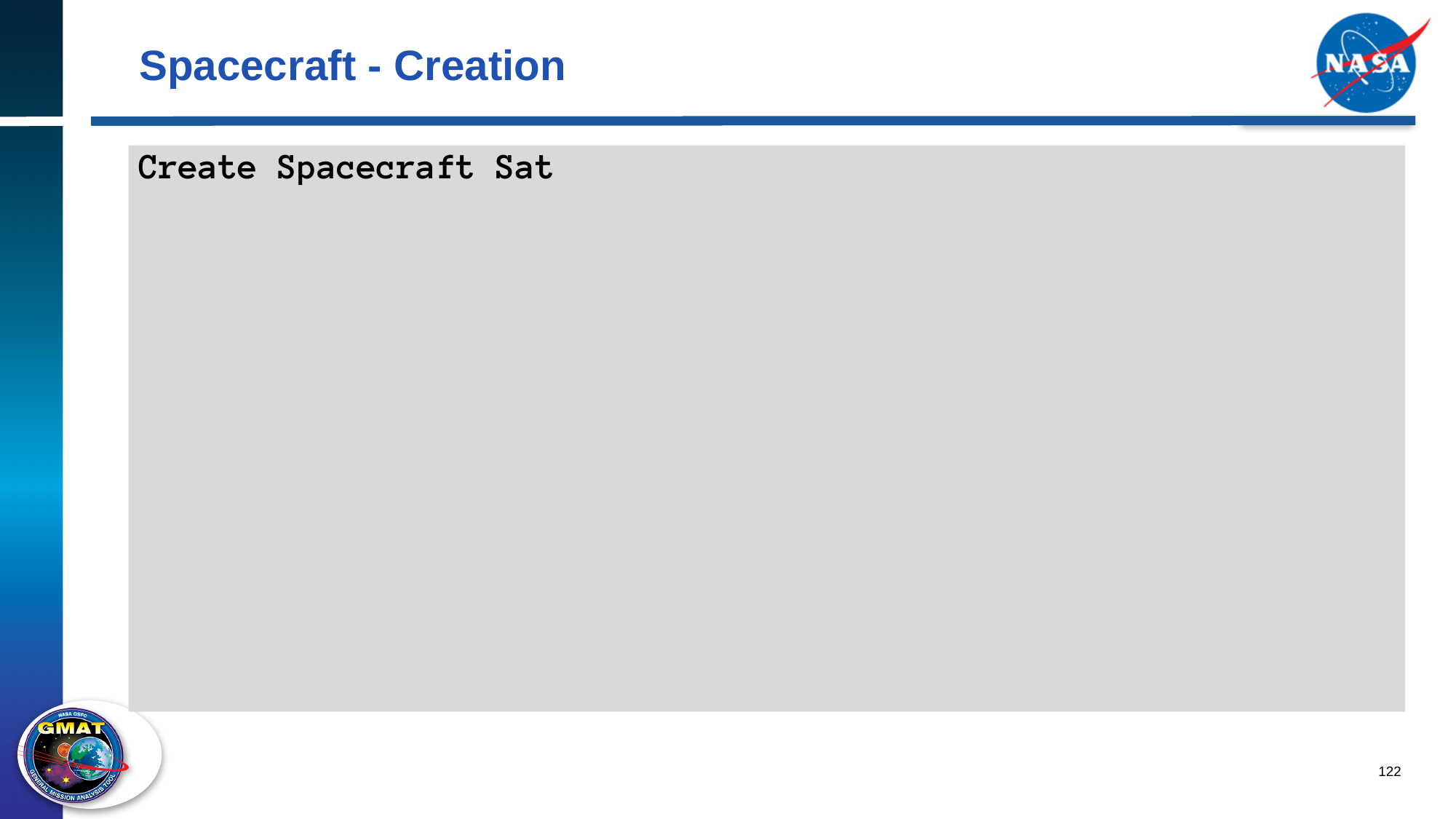

# Spacecraft - Creation
Create Spacecraft Sat

122